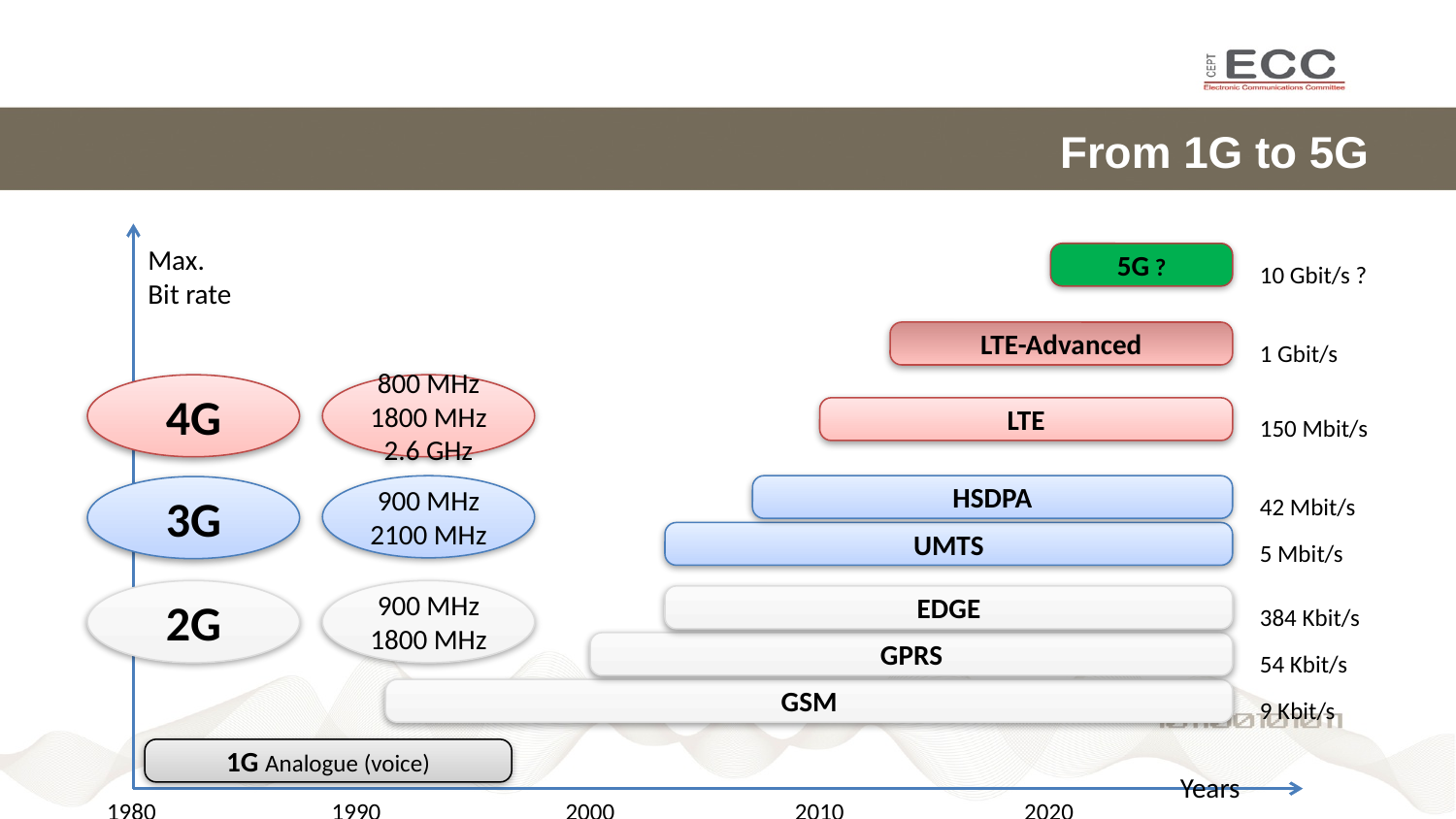

# From 1G to 5G

Max.
Bit rate
5G ?
10 Gbit/s ?
LTE-Advanced
1 Gbit/s
4G
800 MHz
1800 MHz
2.6 GHz
LTE
150 Mbit/s
900 MHz
2100 MHz
HSDPA
3G
42 Mbit/s
UMTS
5 Mbit/s
2G
900 MHz
1800 MHz
EDGE
384 Kbit/s
GPRS
54 Kbit/s
GSM
9 Kbit/s
1G Analogue (voice)
Years
1990
2000
2010
2020
1980